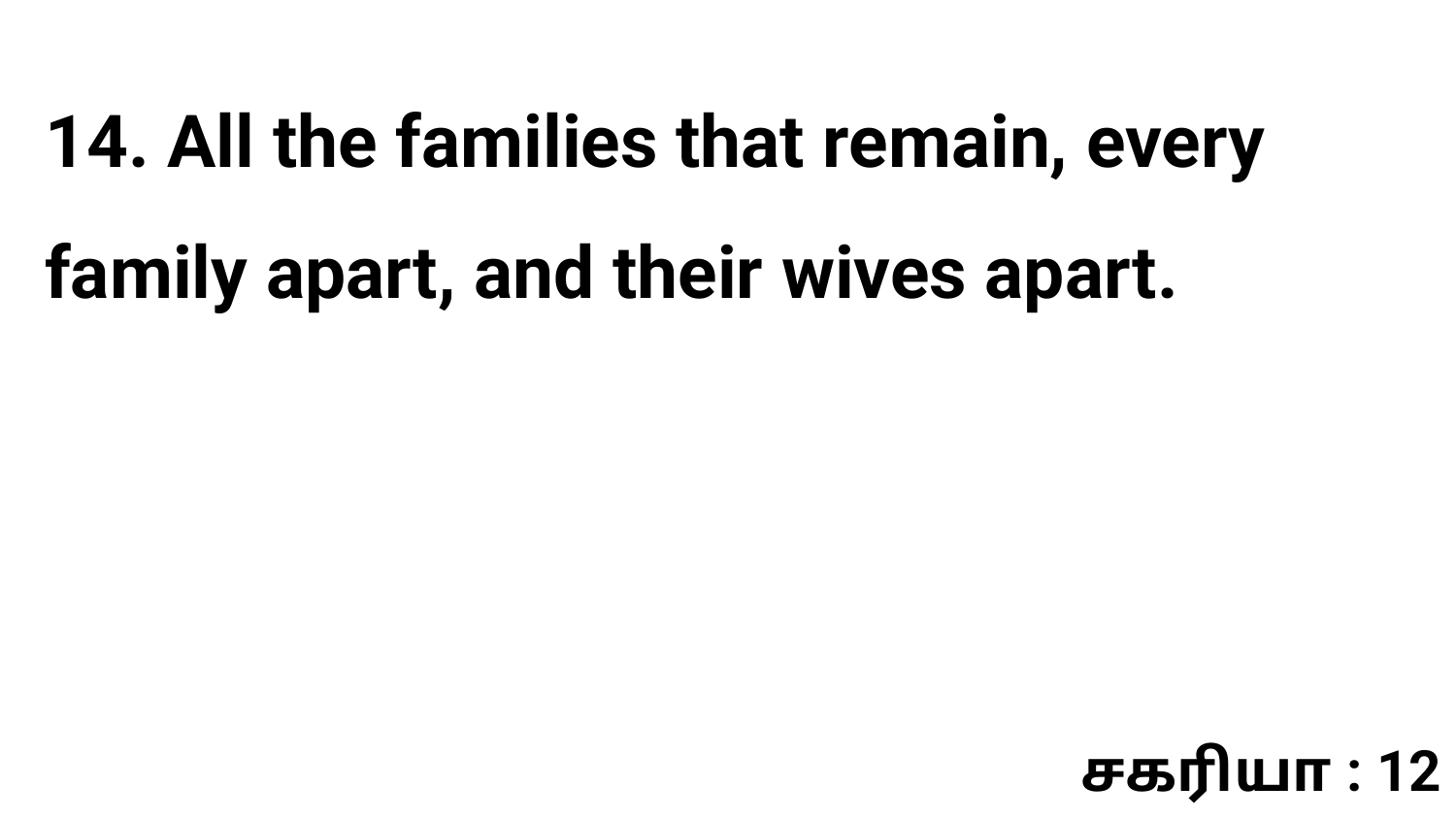

14. All the families that remain, every family apart, and their wives apart.
சகரியா : 12